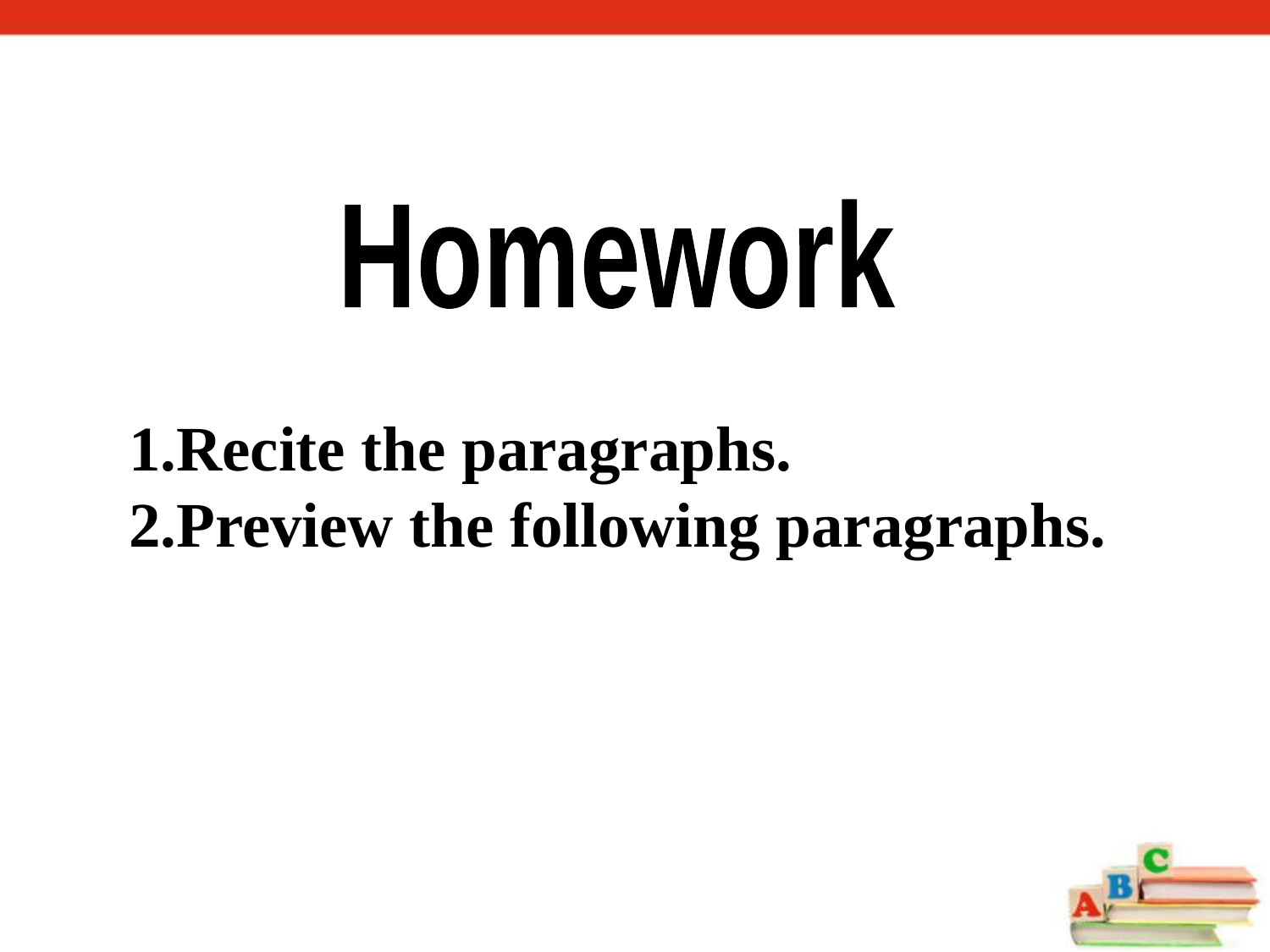

Homework
1.Recite the paragraphs.
2.Preview the following paragraphs.